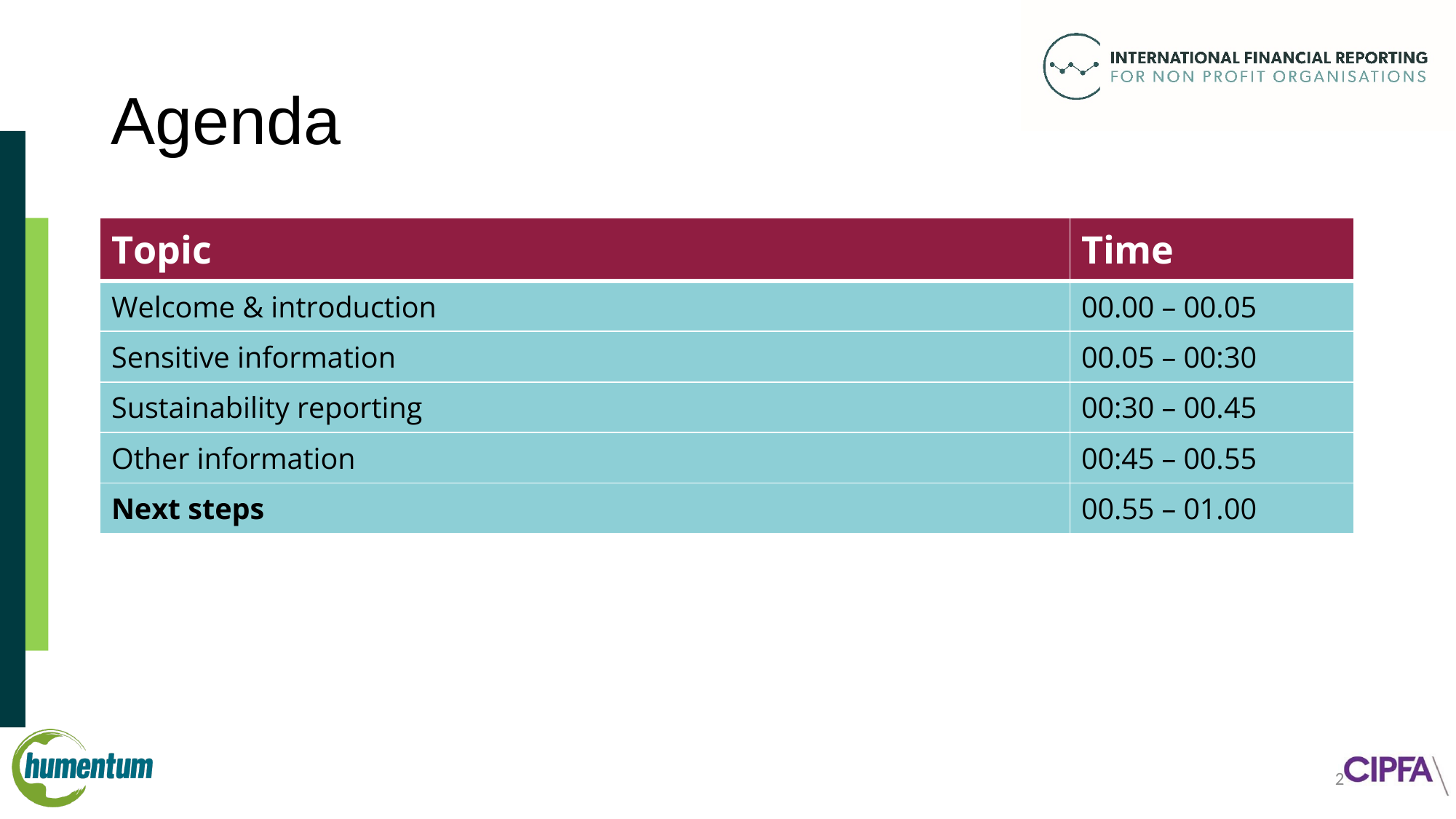

# Agenda
| Topic | Time |
| --- | --- |
| Welcome & introduction | 00.00 – 00.05 |
| Sensitive information | 00.05 – 00:30 |
| Sustainability reporting | 00:30 – 00.45 |
| Other information | 00:45 – 00.55 |
| Next steps | 00.55 – 01.00 |
2